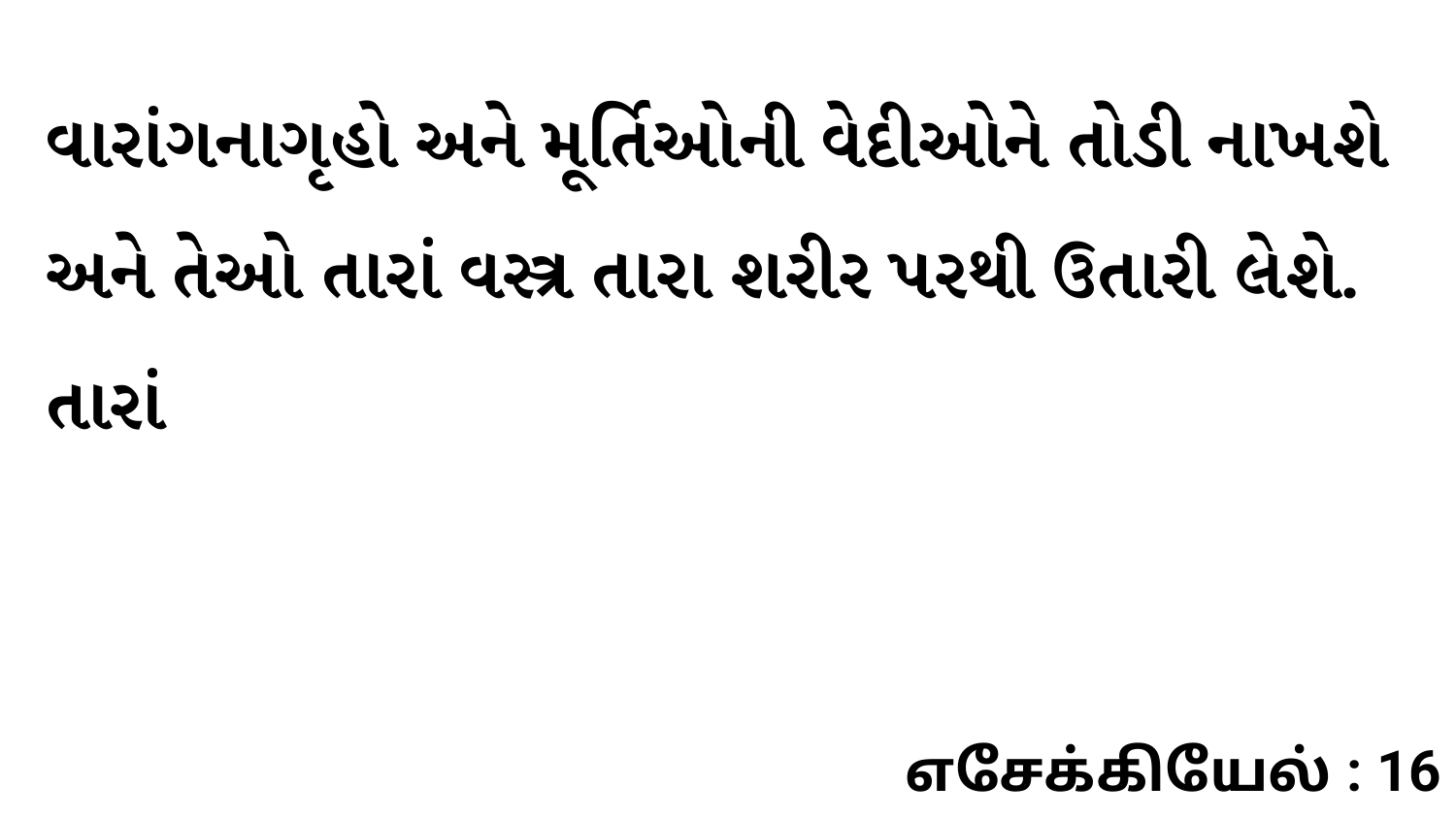

વારાંગનાગૃહો અને મૂર્તિઓની વેદીઓને તોડી નાખશે અને તેઓ તારાં વસ્ત્ર તારા શરીર પરથી ઉતારી લેશે. તારાં
எசேக்கியேல் : 16